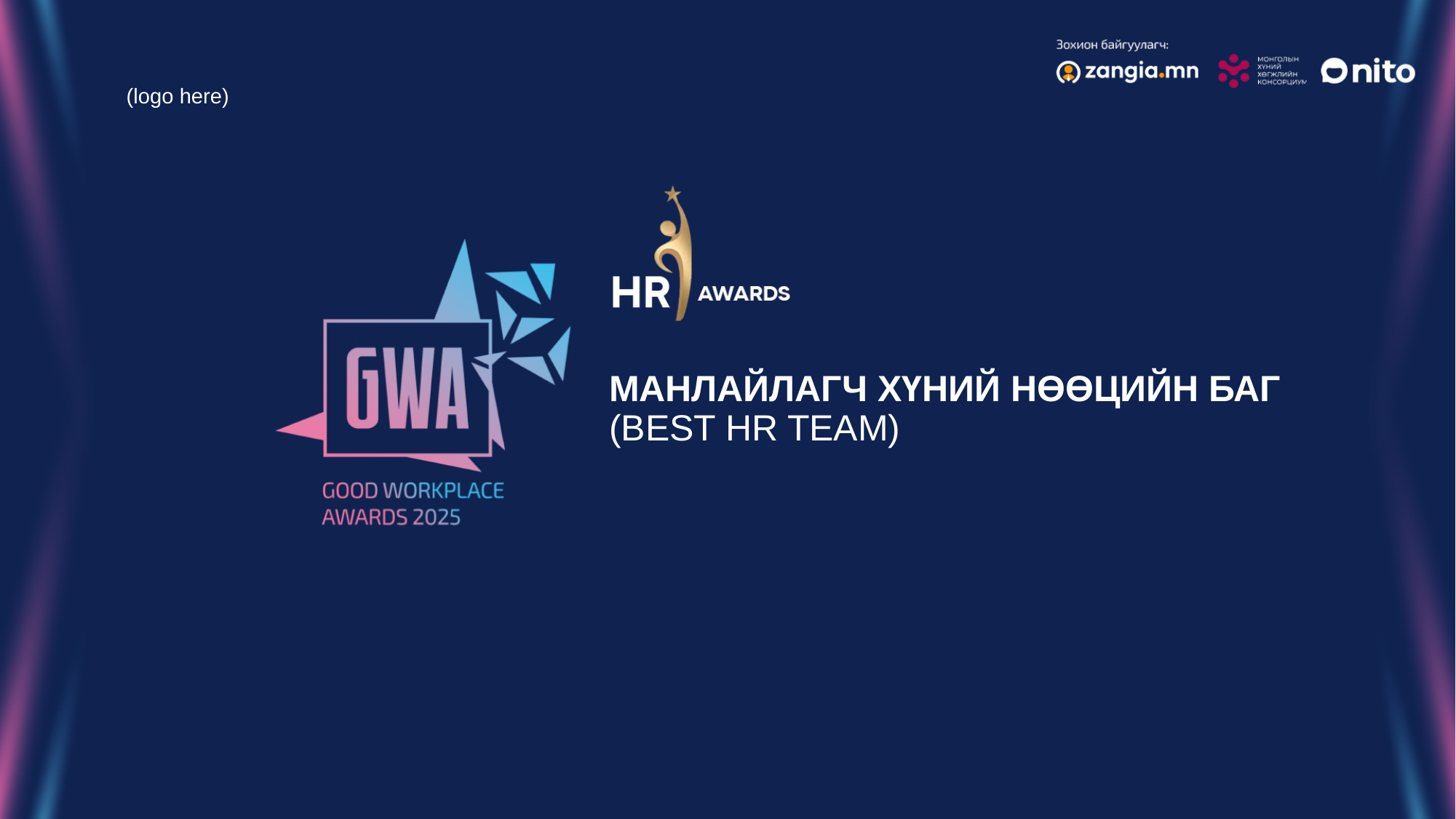

(logo here)
МАНЛАЙЛАГЧ ХҮНИЙ НӨӨЦИЙН БАГ (BEST HR TEAM)